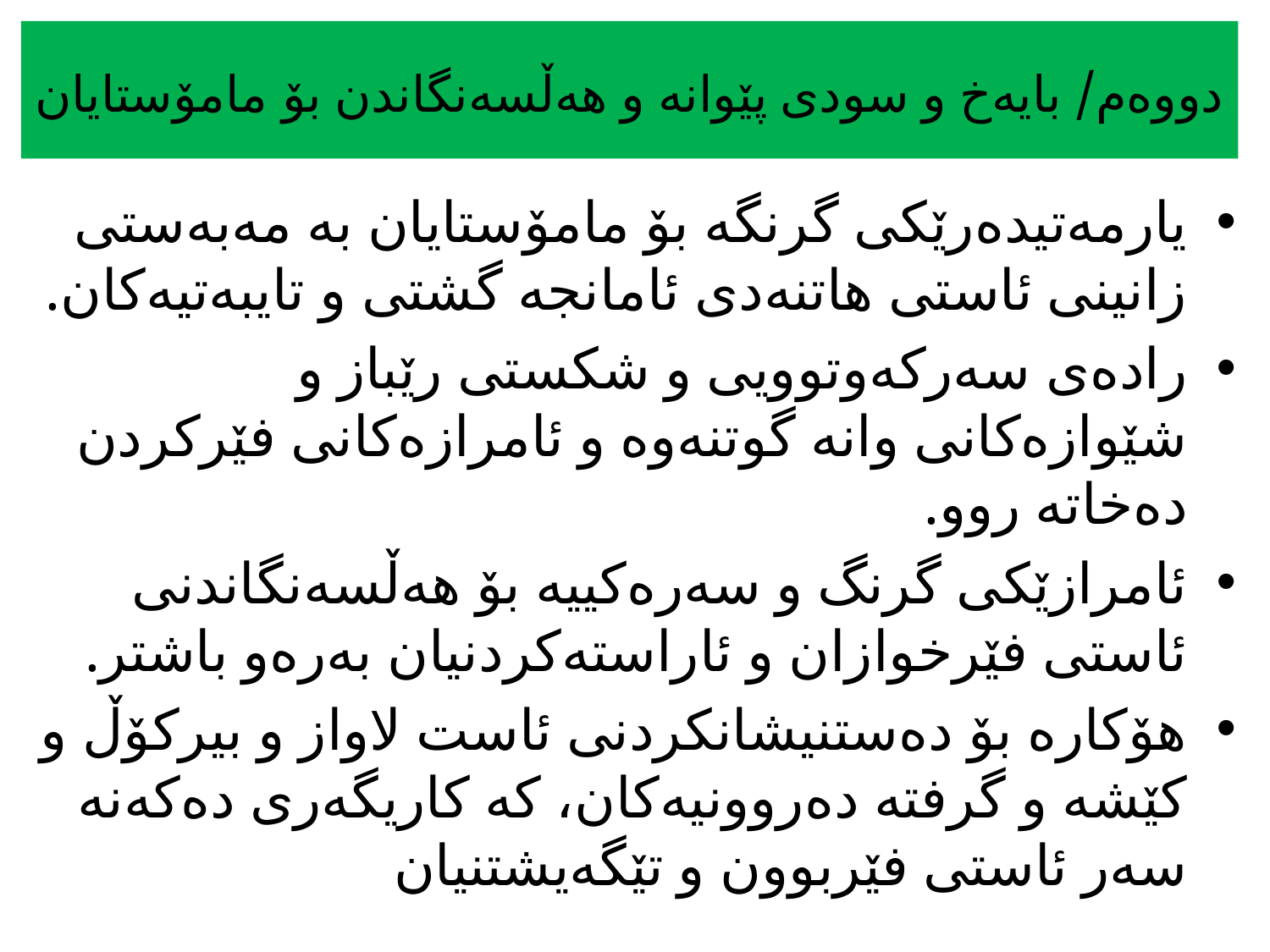

# دووه‌م/ بایەخ و سودی پێوانە و هەڵسەنگاندن بۆ مامۆستایان
یارمەتیدەرێكی گرنگە بۆ مامۆستایان بە مەبەستی زانینی ئاستی هاتنەدی ئامانجە گشتی و تایبەتیەكان.
رادەی سەركەوتوويی و شكستی رێباز و شێوازەكانی وانە گوتنەوە و ئامرازەكانی فێركردن دەخاتە روو.
ئامرازێكی گرنگ و سەرەكیيە بۆ هەڵسەنگاندنی ئاستی فێرخوازان و ئاراستەكردنیان بەرەو باشتر.
هۆكارە بۆ دەستنیشانكردنی ئاست لاواز و بیركۆڵ و كێشە و گرفتە دەروونیەكان، كە كاریگەری دەكەنە سەر ئاستی فێربوون و تێگەیشتنیان